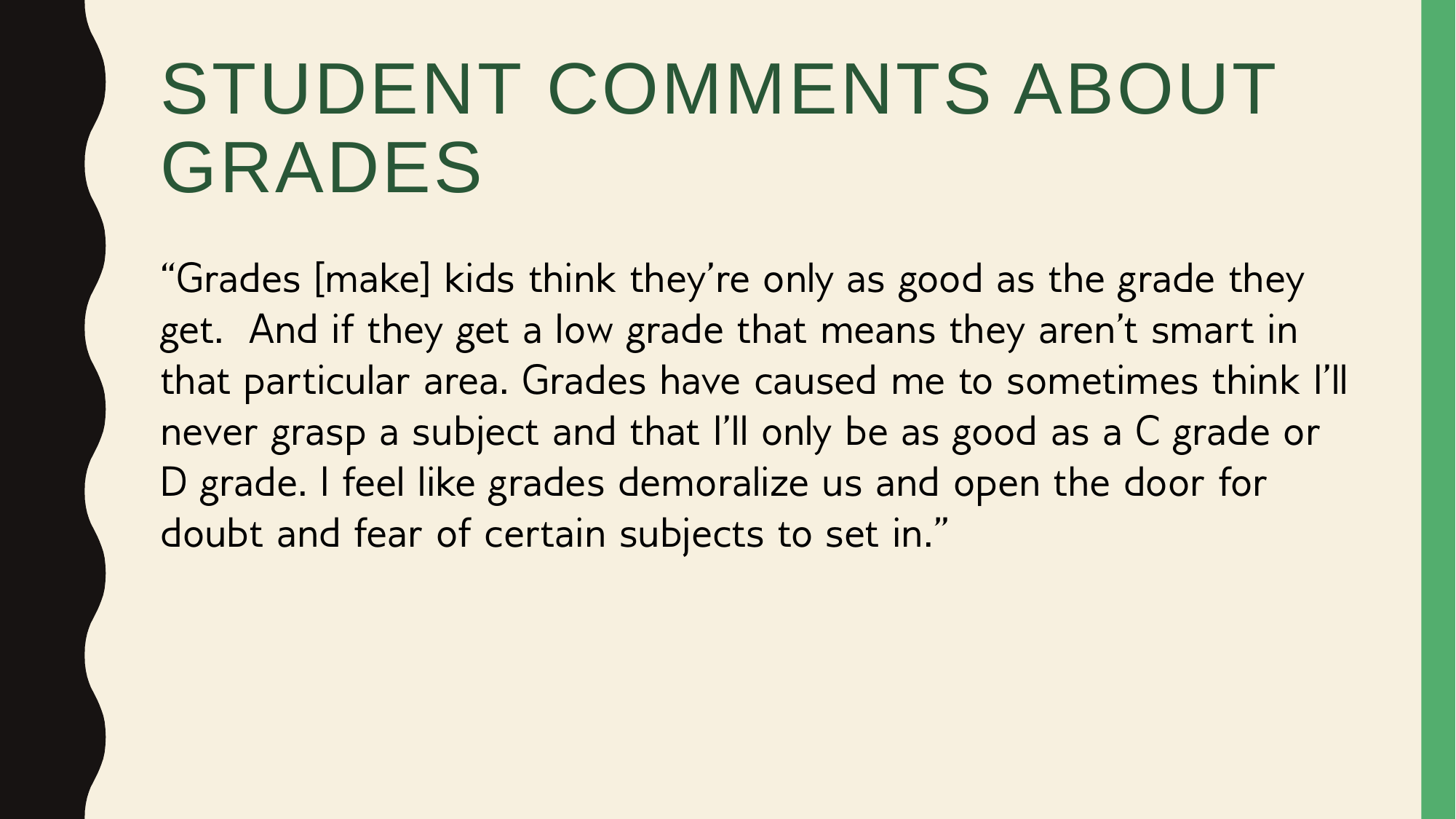

# Student Comments About Grades
“Grades [make] kids think they’re only as good as the grade they get.  And if they get a low grade that means they aren’t smart in that particular area. Grades have caused me to sometimes think I’ll never grasp a subject and that I’ll only be as good as a C grade or D grade. I feel like grades demoralize us and open the door for doubt and fear of certain subjects to set in.”